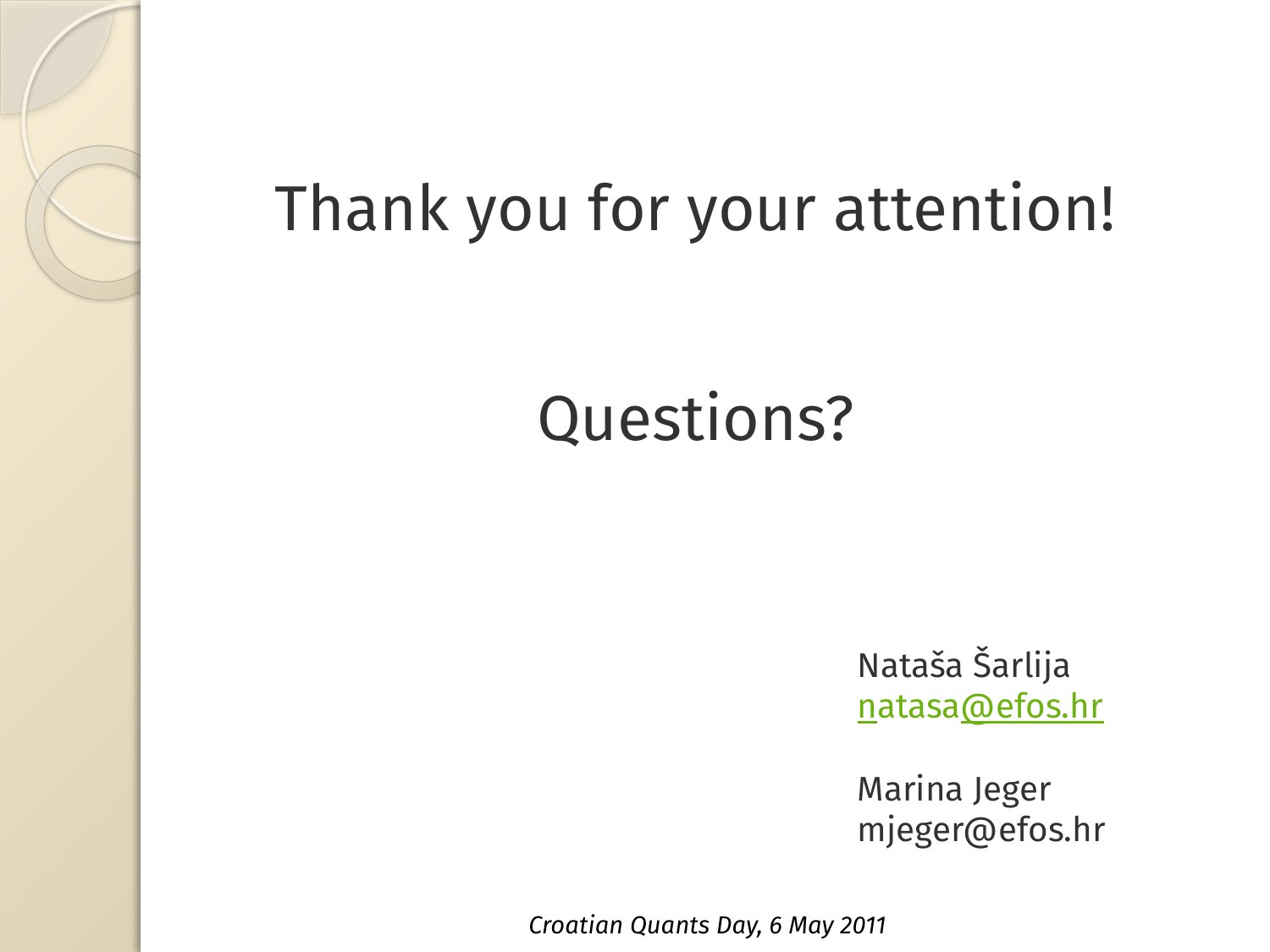

# Thank you for your attention!

Questions?
Nataša Šarlija
natasa@efos.hr

Marina Jeger
mjeger@efos.hr
Croatian Quants Day, 6 May 2011